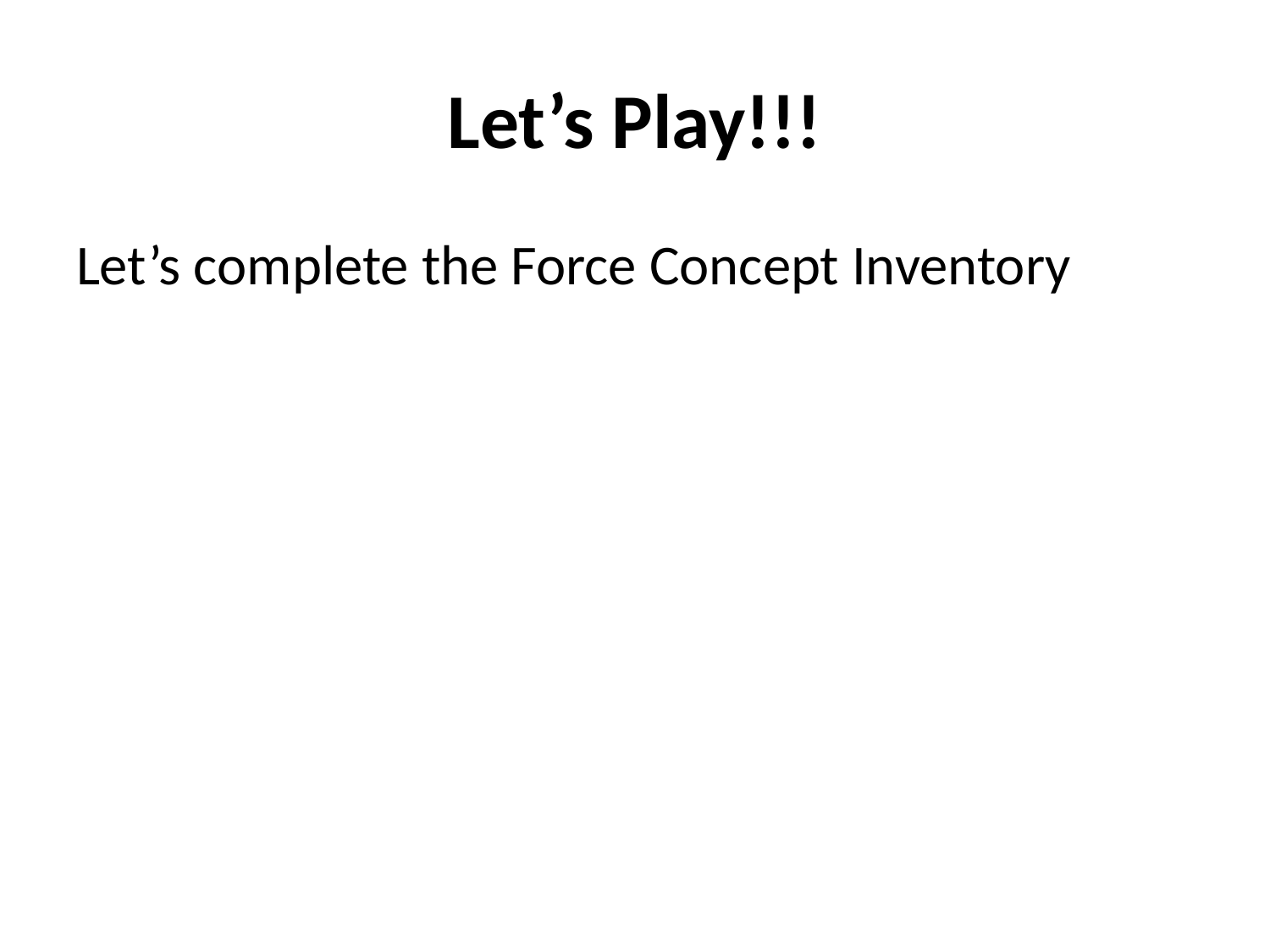

# Let’s Play!!!
Let’s complete the Force Concept Inventory